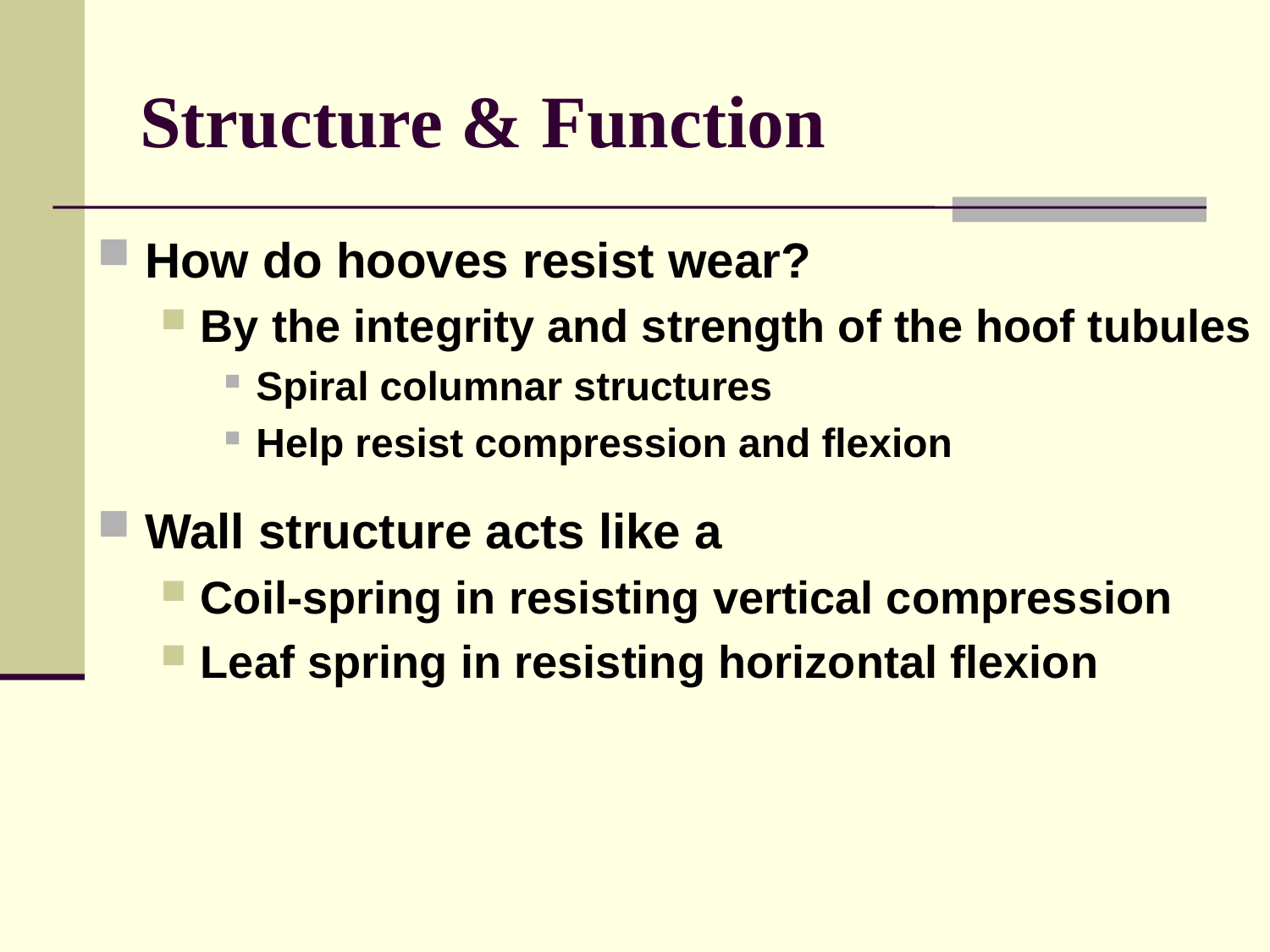

# Structure & Function
How do hooves resist wear?
By the integrity and strength of the hoof tubules
Spiral columnar structures
Help resist compression and flexion

Wall structure acts like a
Coil-spring in resisting vertical compression
Leaf spring in resisting horizontal flexion